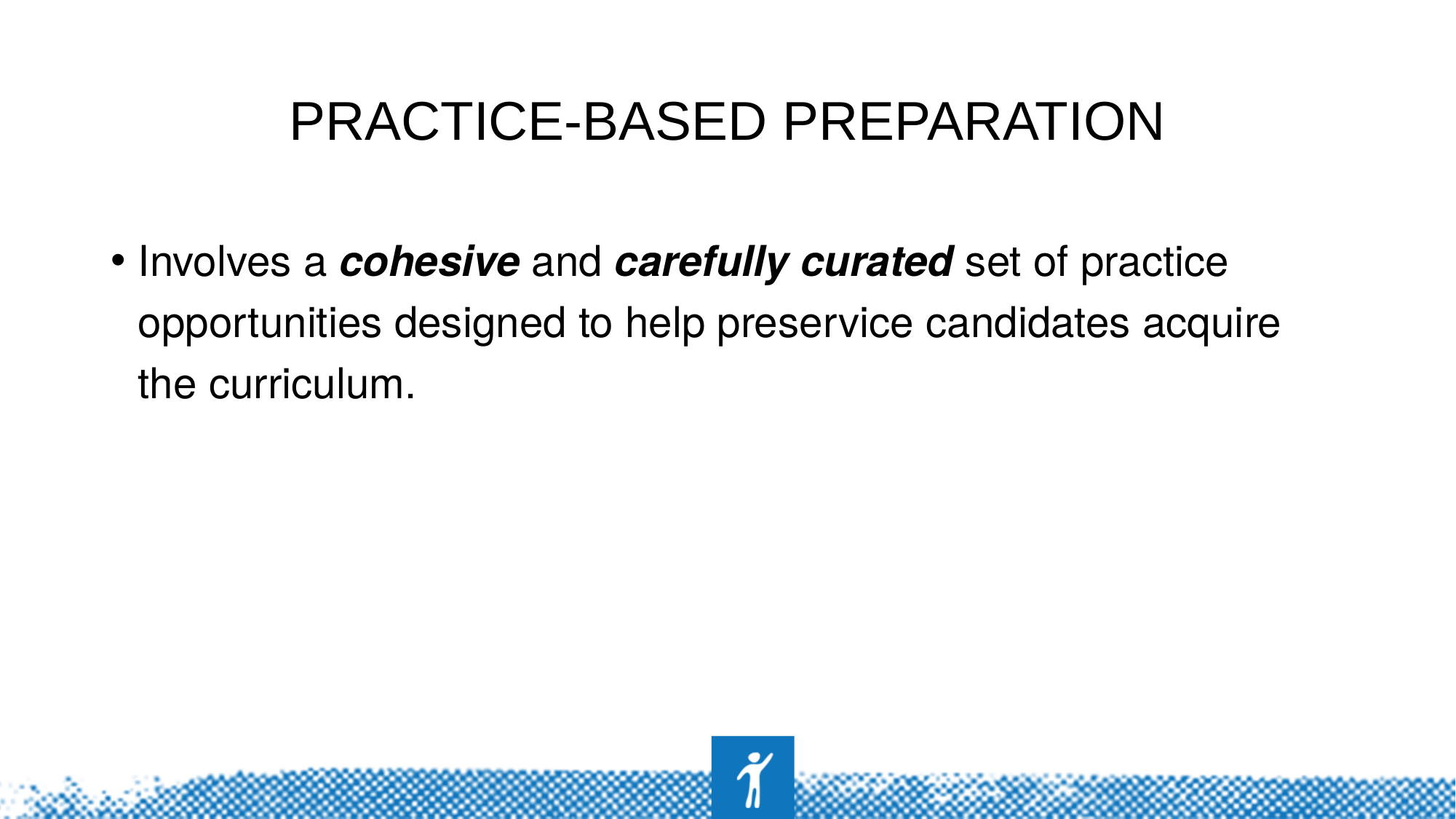

# Practice-based preparation
Involves a cohesive and carefully curated set of practice opportunities designed to help preservice candidates acquire the curriculum.